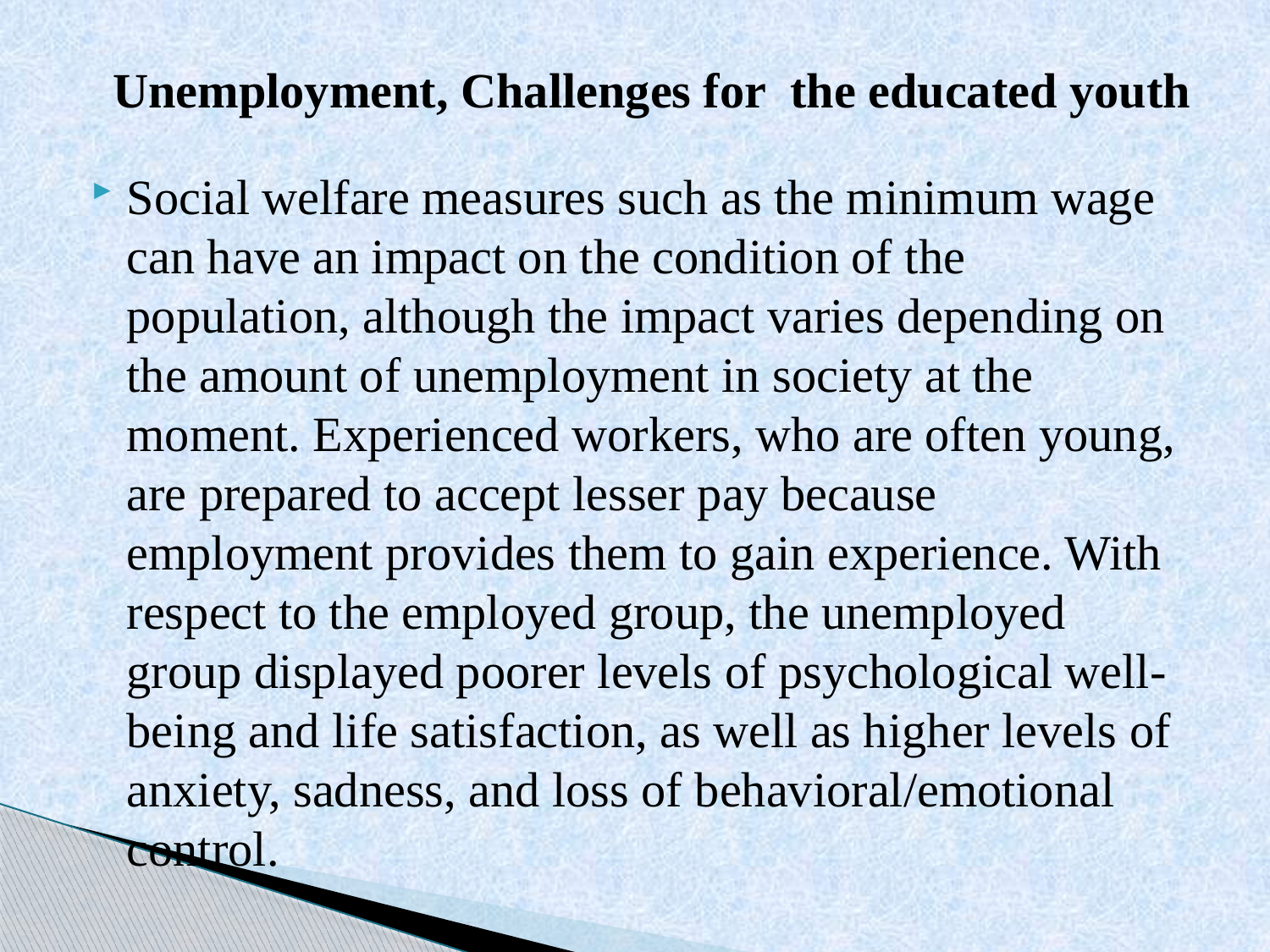

# Unemployment, Challenges for  the educated youth
Social welfare measures such as the minimum wage can have an impact on the condition of the population, although the impact varies depending on the amount of unemployment in society at the moment. Experienced workers, who are often young, are prepared to accept lesser pay because employment provides them to gain experience. With respect to the employed group, the unemployed group displayed poorer levels of psychological well-being and life satisfaction, as well as higher levels of anxiety, sadness, and loss of behavioral/emotional control.